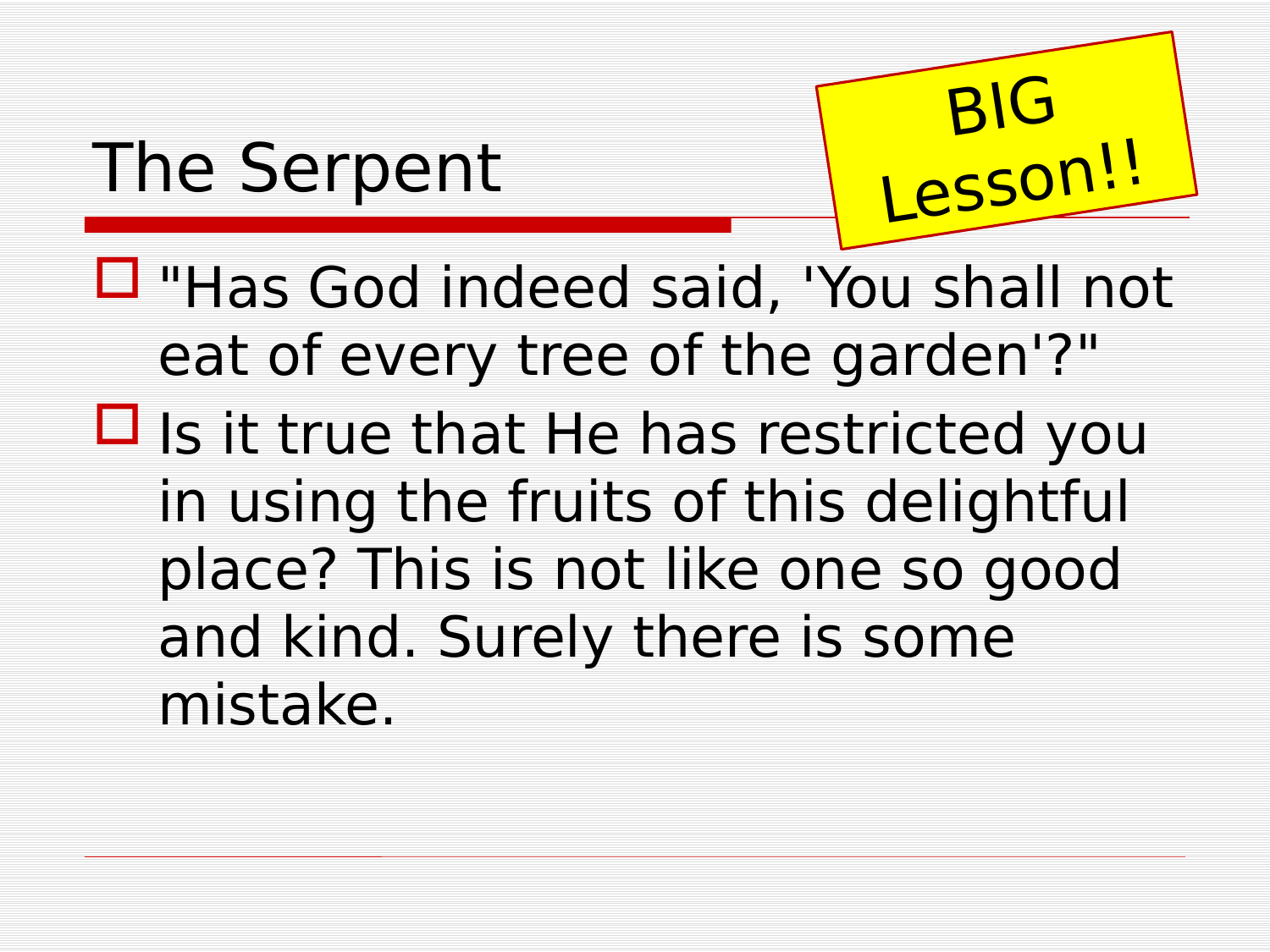

# The Serpent
BIG Lesson!!
"Has God indeed said, 'You shall not eat of every tree of the garden'?"
Is it true that He has restricted you in using the fruits of this delightful place? This is not like one so good and kind. Surely there is some mistake.